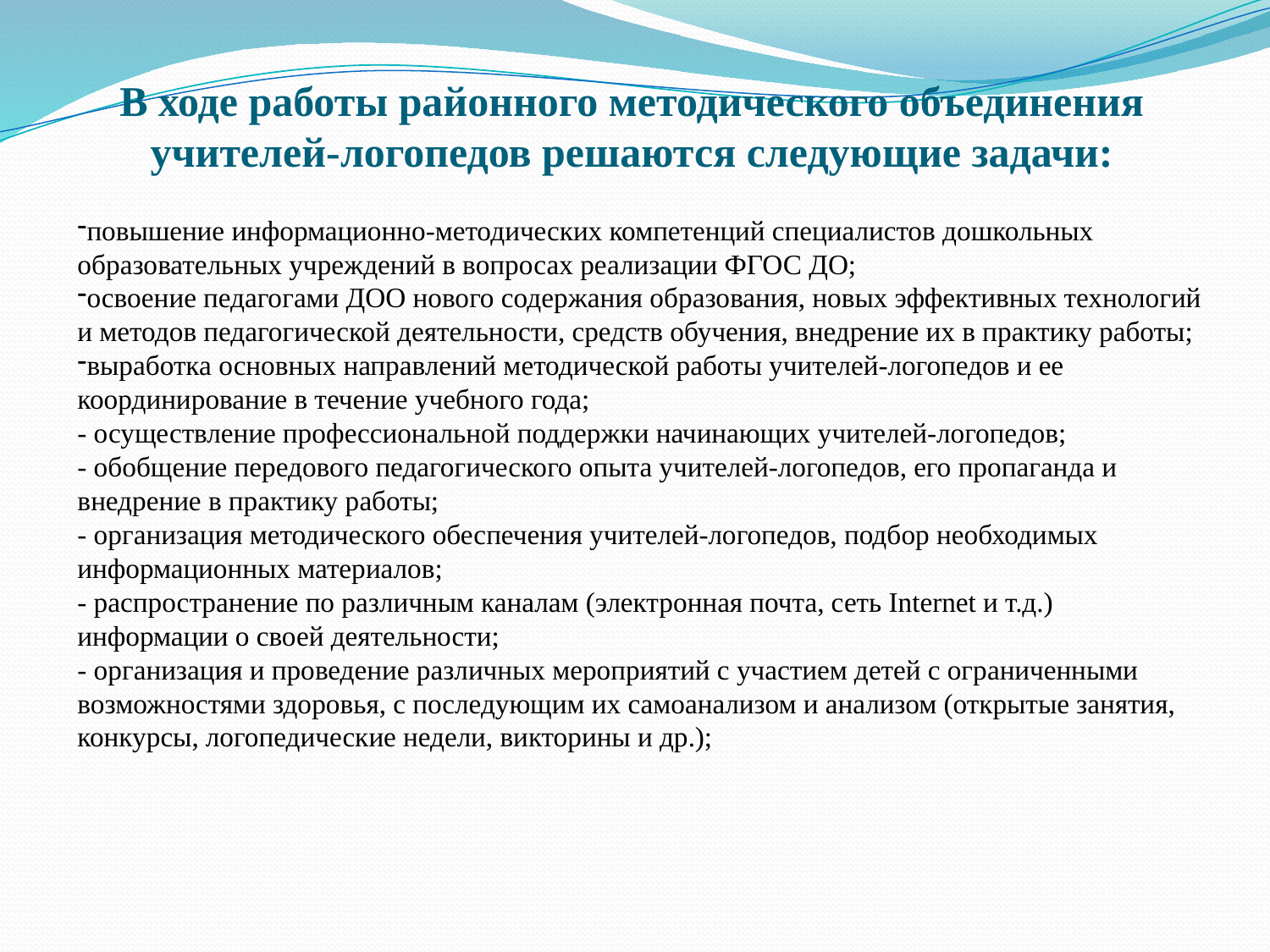

# В ходе работы районного методического объединения учителей-логопедов решаются следующие задачи:
повышение информационно-методических компетенций специалистов дошкольных образовательных учреждений в вопросах реализации ФГОС ДО;
освоение педагогами ДОО нового содержания образования, новых эффективных технологий и методов педагогической деятельности, средств обучения, внедрение их в практику работы;
выработка основных направлений методической работы учителей-логопедов и ее координирование в течение учебного года;
- осуществление профессиональной поддержки начинающих учителей-логопедов;
- обобщение передового педагогического опыта учителей-логопедов, его пропаганда и внедрение в практику работы;
- организация методического обеспечения учителей-логопедов, подбор необходимых информационных материалов;
- распространение по различным каналам (электронная почта, сеть Internet и т.д.) информации о своей деятельности;
- организация и проведение различных мероприятий с участием детей с ограниченными возможностями здоровья, с последующим их самоанализом и анализом (открытые занятия, конкурсы, логопедические недели, викторины и др.);